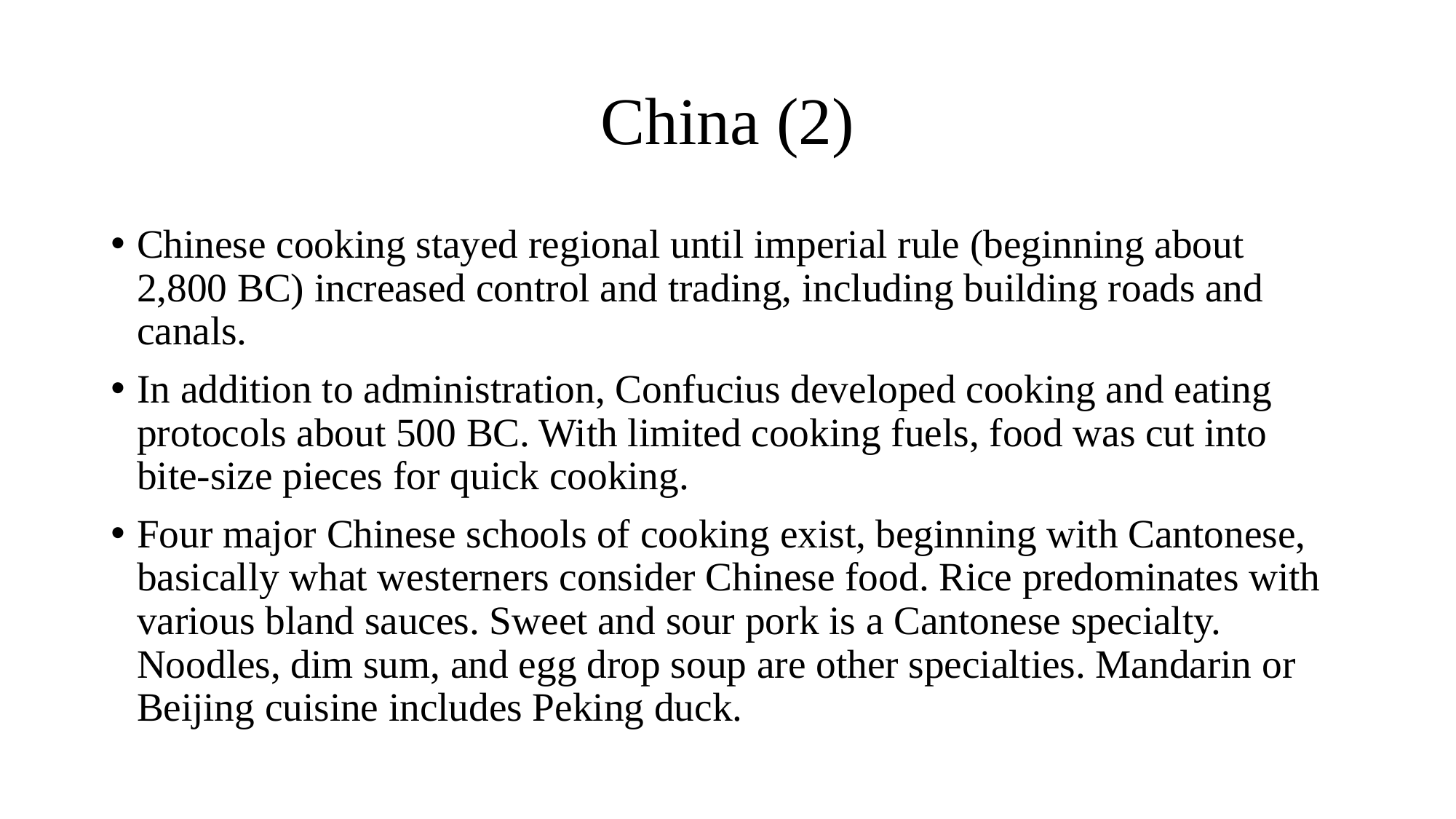

# China (2)
Chinese cooking stayed regional until imperial rule (beginning about 2,800 BC) increased control and trading, including building roads and canals.
In addition to administration, Confucius developed cooking and eating protocols about 500 BC. With limited cooking fuels, food was cut into bite-size pieces for quick cooking.
Four major Chinese schools of cooking exist, beginning with Cantonese, basically what westerners consider Chinese food. Rice predominates with various bland sauces. Sweet and sour pork is a Cantonese specialty. Noodles, dim sum, and egg drop soup are other specialties. Mandarin or Beijing cuisine includes Peking duck.